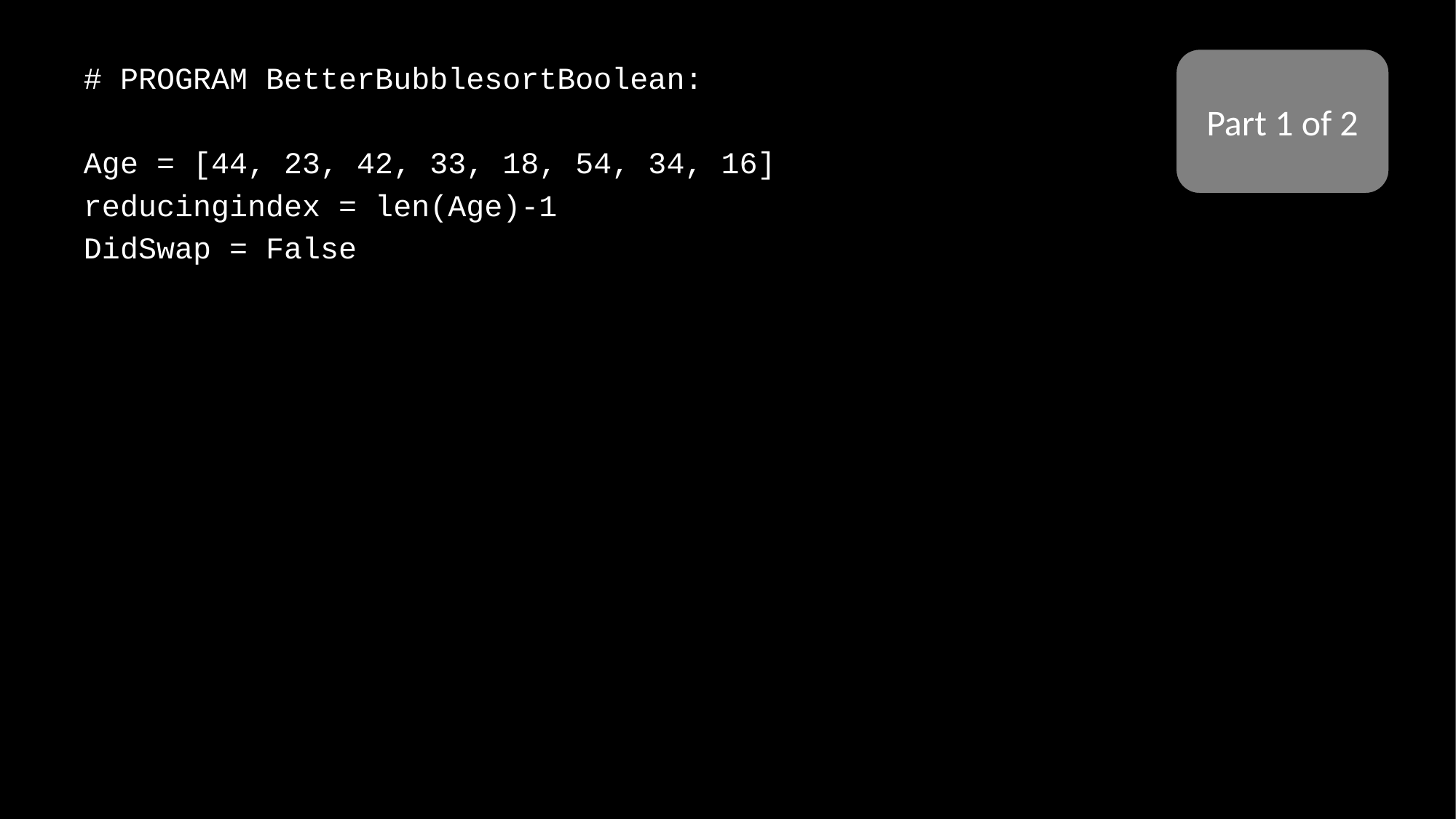

Part 1 of 2
# PROGRAM BetterBubblesortBoolean:

Age = [44, 23, 42, 33, 18, 54, 34, 16]
reducingindex = len(Age)-1
DidSwap = False